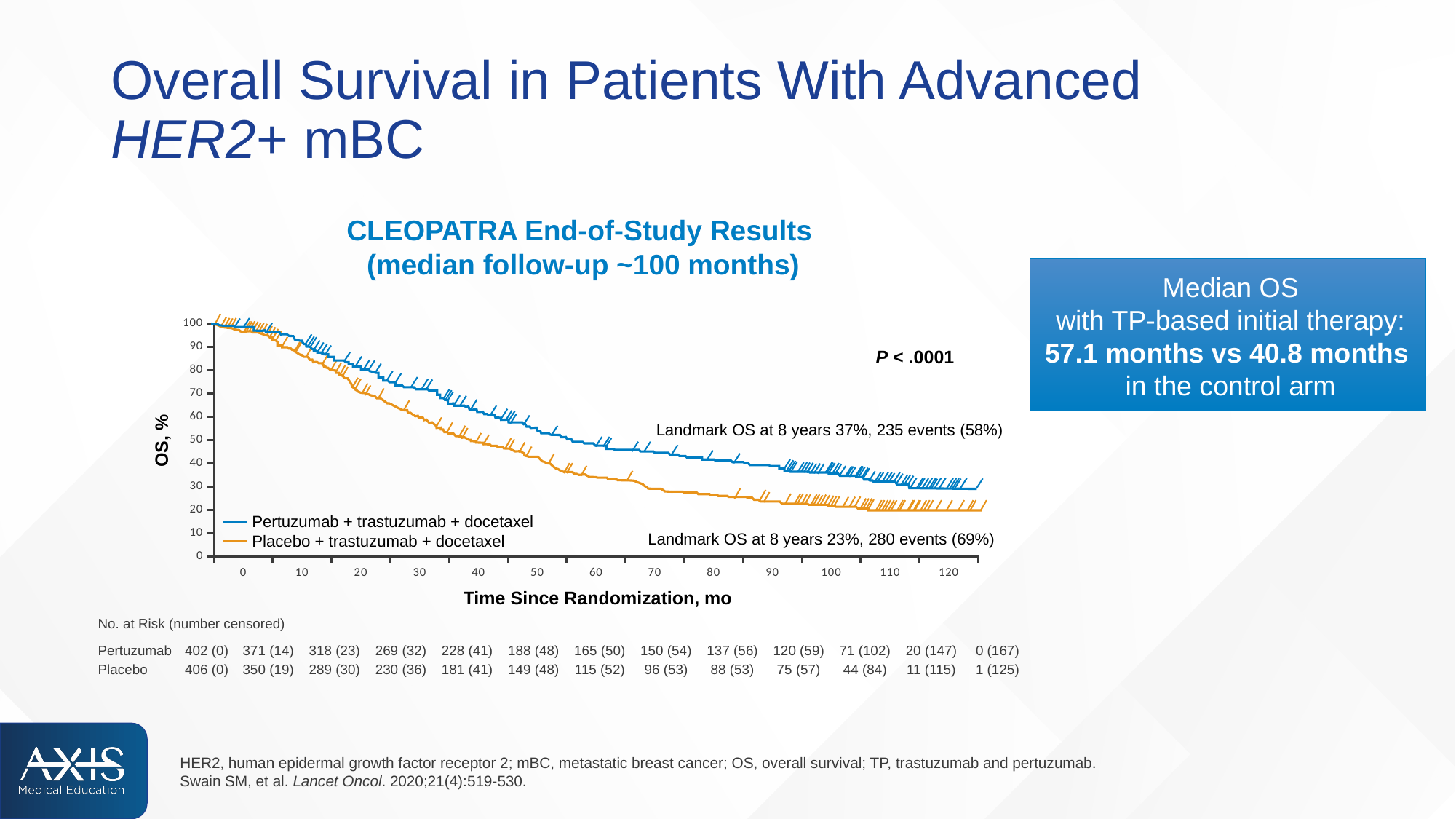

# Overall Survival in Patients With Advanced HER2+ mBC
CLEOPATRA End-of-Study Results
(median follow-up ~100 months)

Median OS
with TP-based initial therapy:
57.1 months vs 40.8 months
in the control arm

### Chart

| Category | Column1 |
|---|---|
| 0 | None |
| 10 | None |
| 20 | None |
| 30 | None |
| 40 | None |
| 50 | None |
| 60 | None |
| 70 | None |
| 80 | None |
| 90 | None |
| 100 | None |
| 110 | None |
| 120 | None |

OS, %
P < .0001
Landmark OS at 8 years 37%, 235 events (58%)
Pertuzumab + trastuzumab + docetaxel
Placebo + trastuzumab + docetaxel

Landmark OS at 8 years 23%, 280 events (69%)
Time Since Randomization, mo
| No. at Risk (number censored) |  |  |  |  |  |  |  |  |  |  |  |  |  |
| --- | --- | --- | --- | --- | --- | --- | --- | --- | --- | --- | --- | --- | --- |
| Pertuzumab | 402 (0) | 371 (14) | 318 (23) | 269 (32) | 228 (41) | 188 (48) | 165 (50) | 150 (54) | 137 (56) | 120 (59) | 71 (102) | 20 (147) | 0 (167) |
| Placebo | 406 (0) | 350 (19) | 289 (30) | 230 (36) | 181 (41) | 149 (48) | 115 (52) | 96 (53) | 88 (53) | 75 (57) | 44 (84) | 11 (115) | 1 (125) |
HER2, human epidermal growth factor receptor 2; mBC, metastatic breast cancer; OS, overall survival; TP, trastuzumab and pertuzumab.
Swain SM, et al. Lancet Oncol. 2020;21(4):519-530.